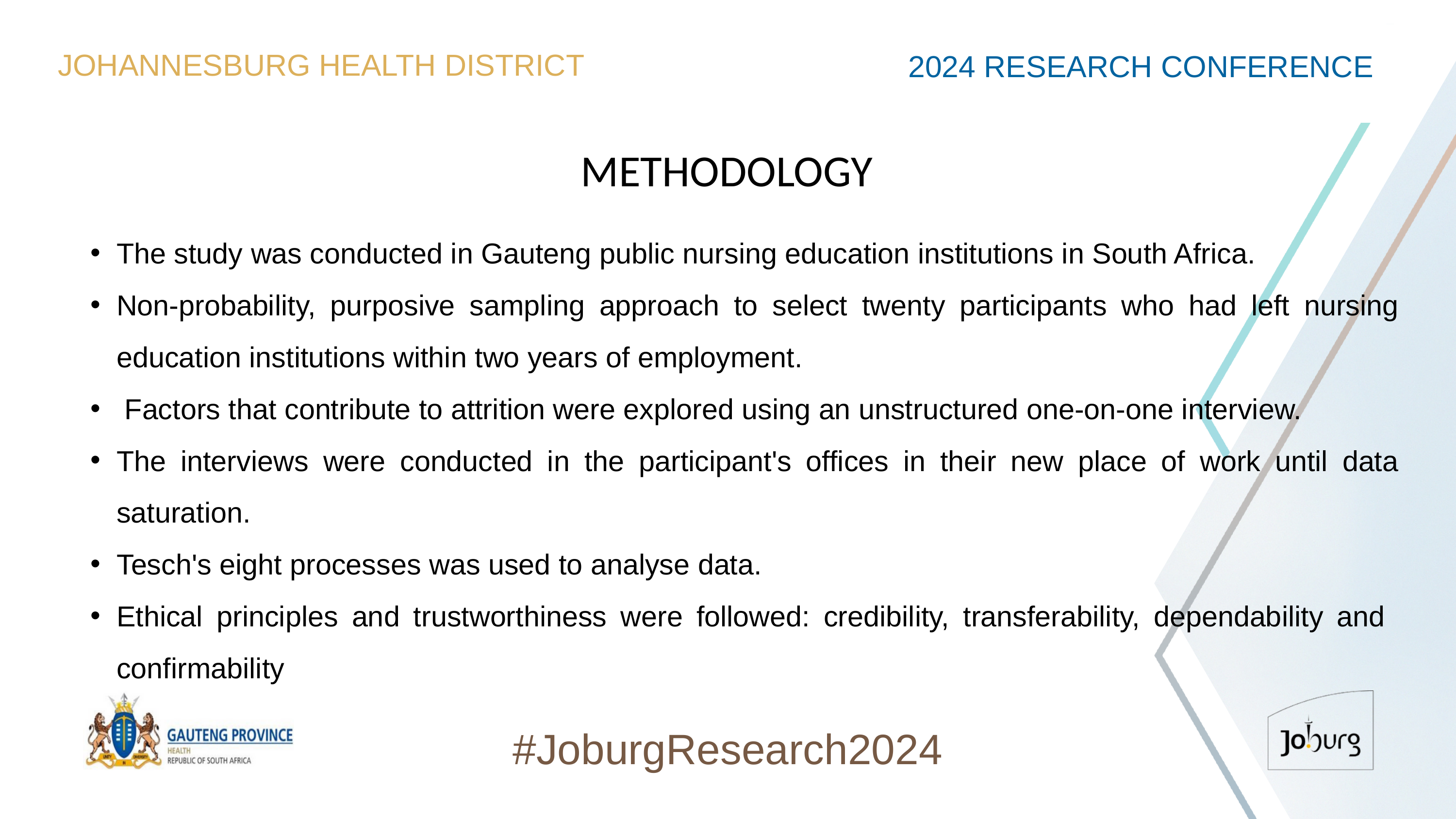

JOHANNESBURG HEALTH DISTRICT
2024 RESEARCH CONFERENCE
# METHODOLOGY

The study was conducted in Gauteng public nursing education institutions in South Africa.
Non-probability, purposive sampling approach to select twenty participants who had left nursing education institutions within two years of employment.
 Factors that contribute to attrition were explored using an unstructured one-on-one interview.
The interviews were conducted in the participant's offices in their new place of work until data saturation.
Tesch's eight processes was used to analyse data.
Ethical principles and trustworthiness were followed: credibility, transferability, dependability and  confirmability

#JoburgResearch2024